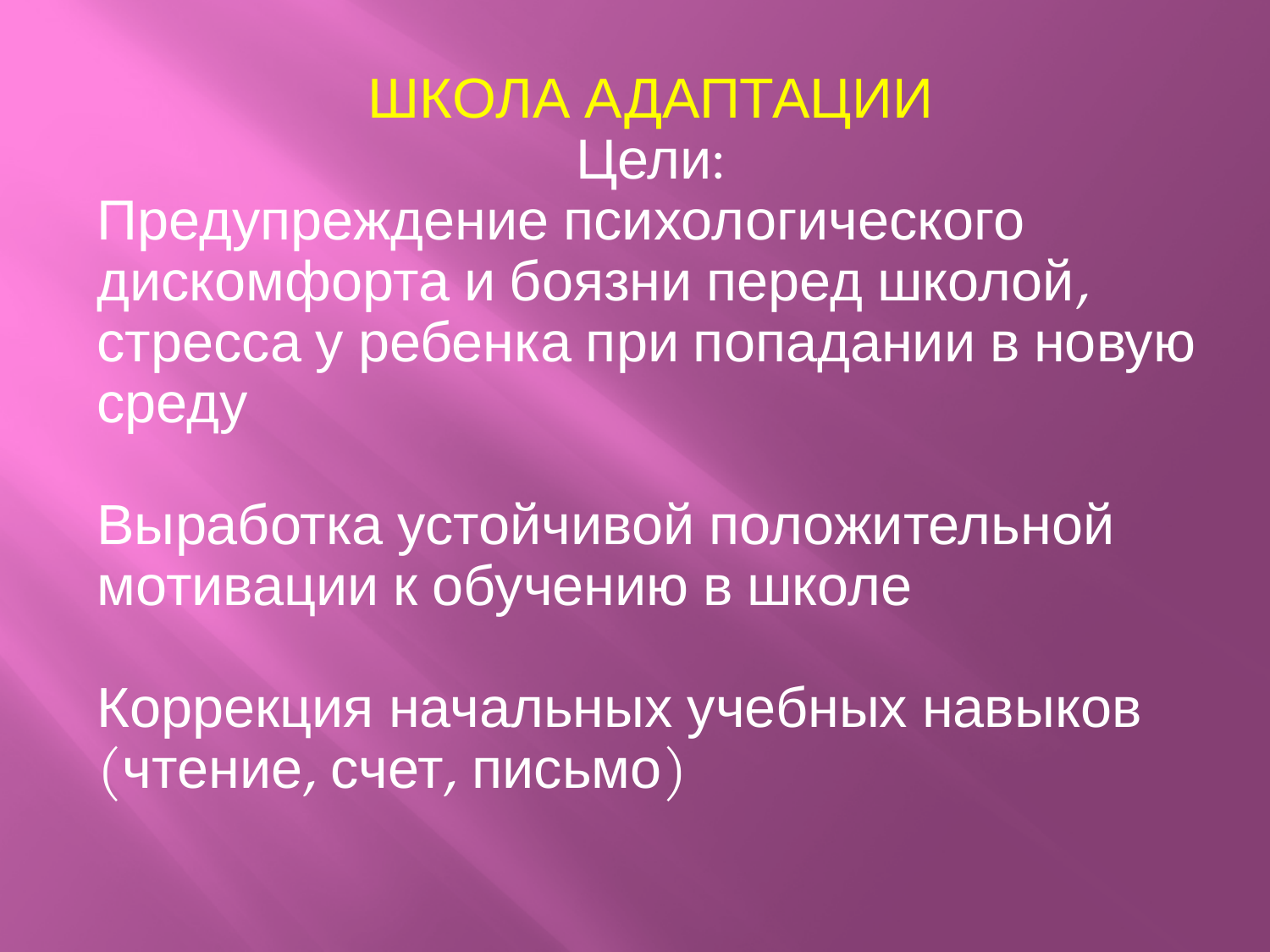

ШКОЛА АДАПТАЦИИ
Цели:
Предупреждение психологического дискомфорта и боязни перед школой, стресса у ребенка при попадании в новую среду

Выработка устойчивой положительной мотивации к обучению в школе

Коррекция начальных учебных навыков (чтение, счет, письмо)